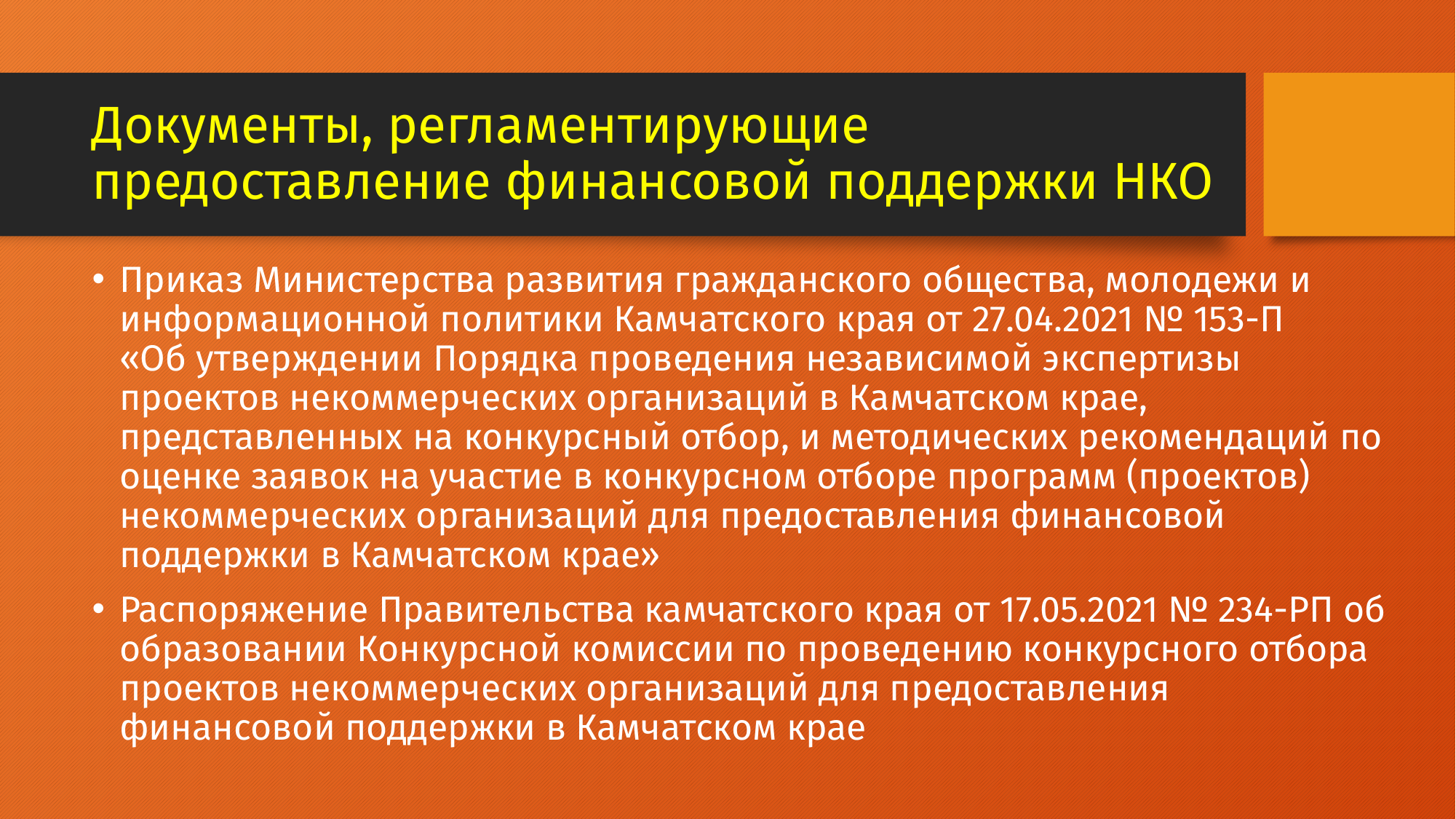

# Документы, регламентирующие предоставление финансовой поддержки НКО
Приказ Министерства развития гражданского общества, молодежи и информационной политики Камчатского края от 27.04.2021 № 153-П
«Об утверждении Порядка проведения независимой экспертизы проектов некоммерческих организаций в Камчатском крае, представленных на конкурсный отбор, и методических рекомендаций по оценке заявок на участие в конкурсном отборе программ (проектов) некоммерческих организаций для предоставления финансовой поддержки в Камчатском крае»
Распоряжение Правительства камчатского края от 17.05.2021 № 234-РП об образовании Конкурсной комиссии по проведению конкурсного отбора проектов некоммерческих организаций для предоставления финансовой поддержки в Камчатском крае